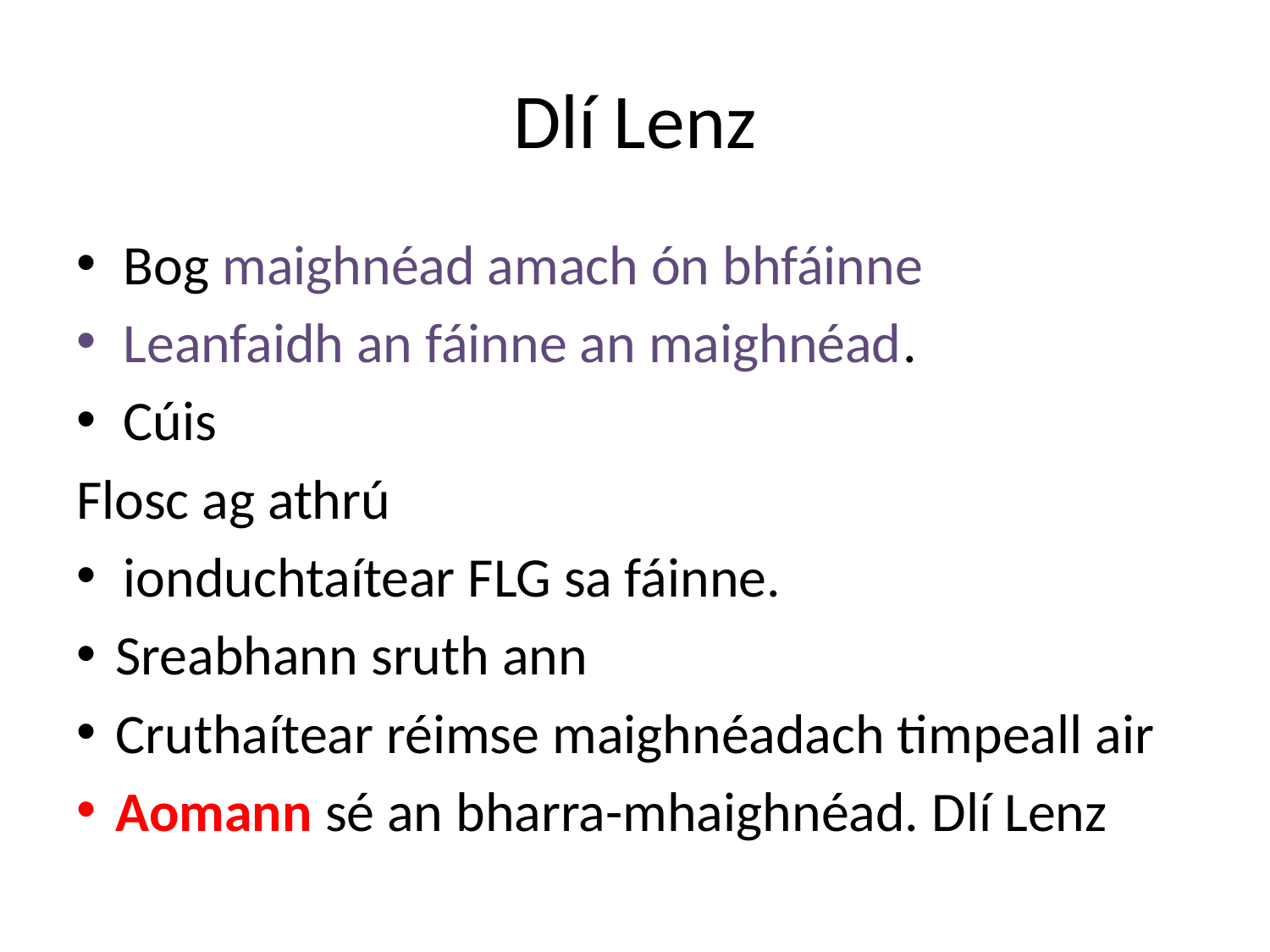

# Dlí Lenz
Bog maighnéad amach ón bhfáinne
Leanfaidh an fáinne an maighnéad.
Cúis
Flosc ag athrú
ionduchtaítear FLG sa fáinne.
Sreabhann sruth ann
Cruthaítear réimse maighnéadach timpeall air
Aomann sé an bharra-mhaighnéad. Dlí Lenz